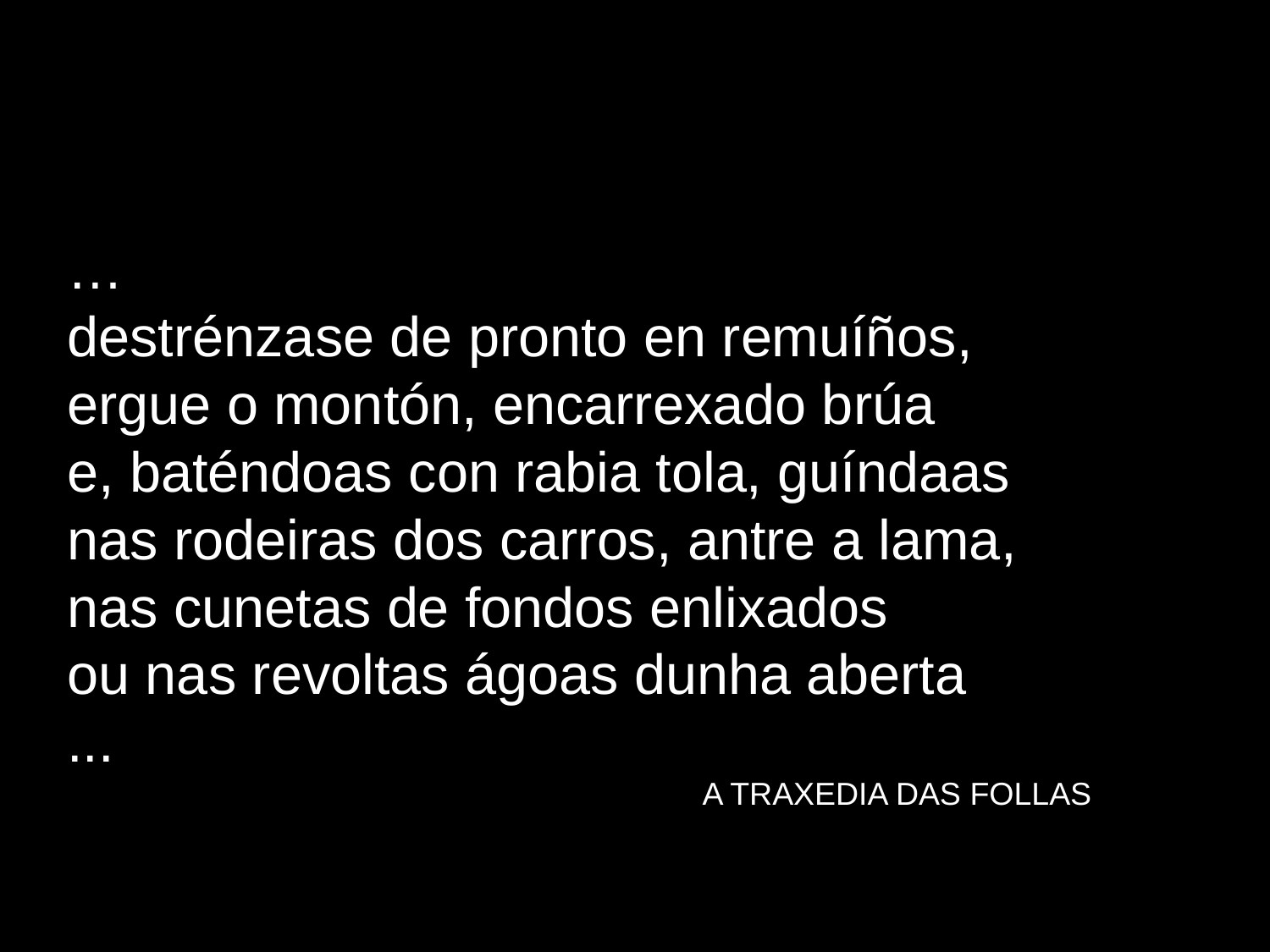

…
destrénzase de pronto en remuíños,
ergue o montón, encarrexado brúa
e, baténdoas con rabia tola, guíndaas
nas rodeiras dos carros, antre a lama,
nas cunetas de fondos enlixados
ou nas revoltas ágoas dunha aberta
...
					A TRAXEDIA DAS FOLLAS